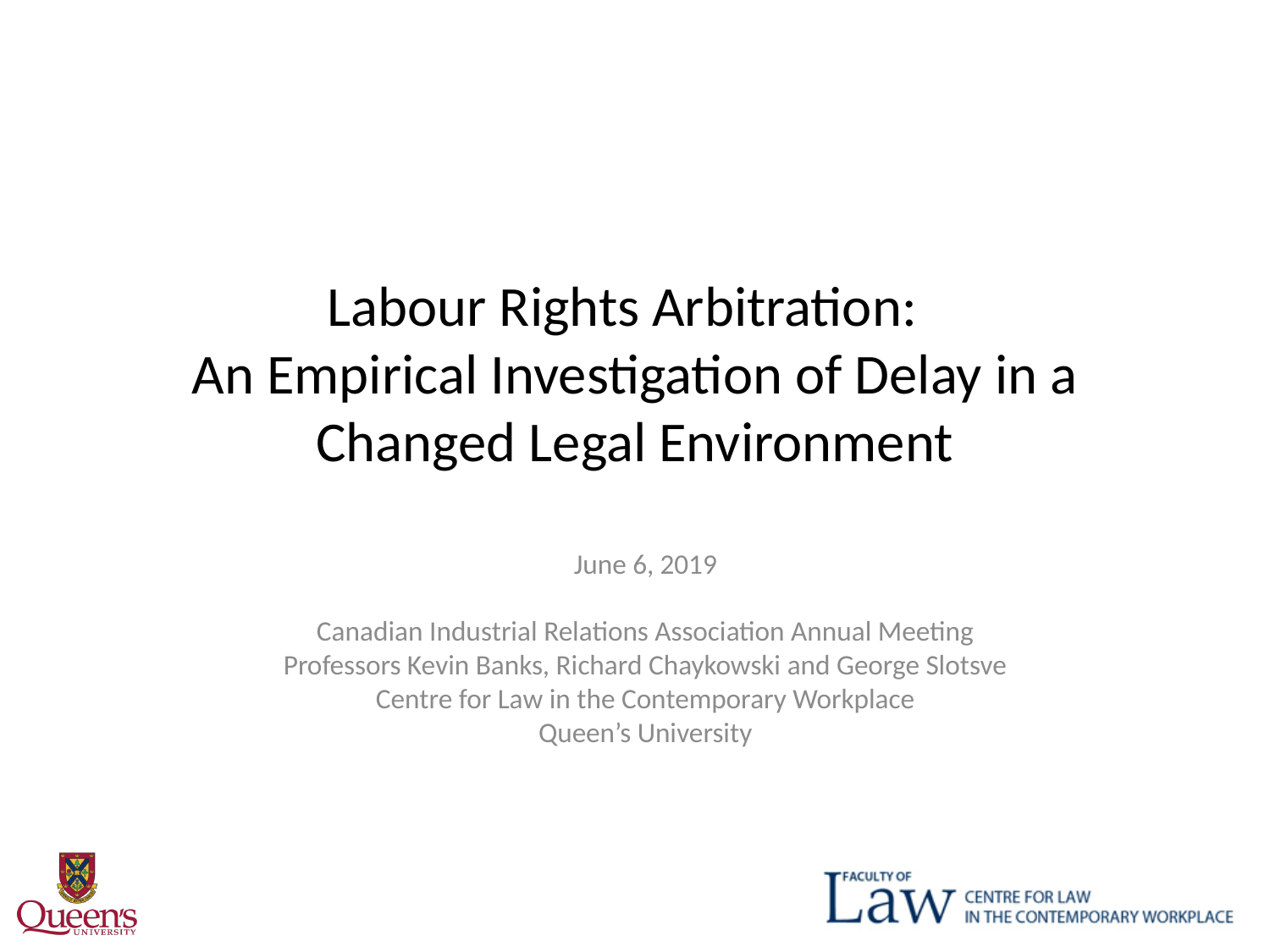

# Labour Rights Arbitration: An Empirical Investigation of Delay in a Changed Legal Environment
June 6, 2019

Canadian Industrial Relations Association Annual Meeting
Professors Kevin Banks, Richard Chaykowski and George Slotsve
Centre for Law in the Contemporary Workplace
Queen’s University